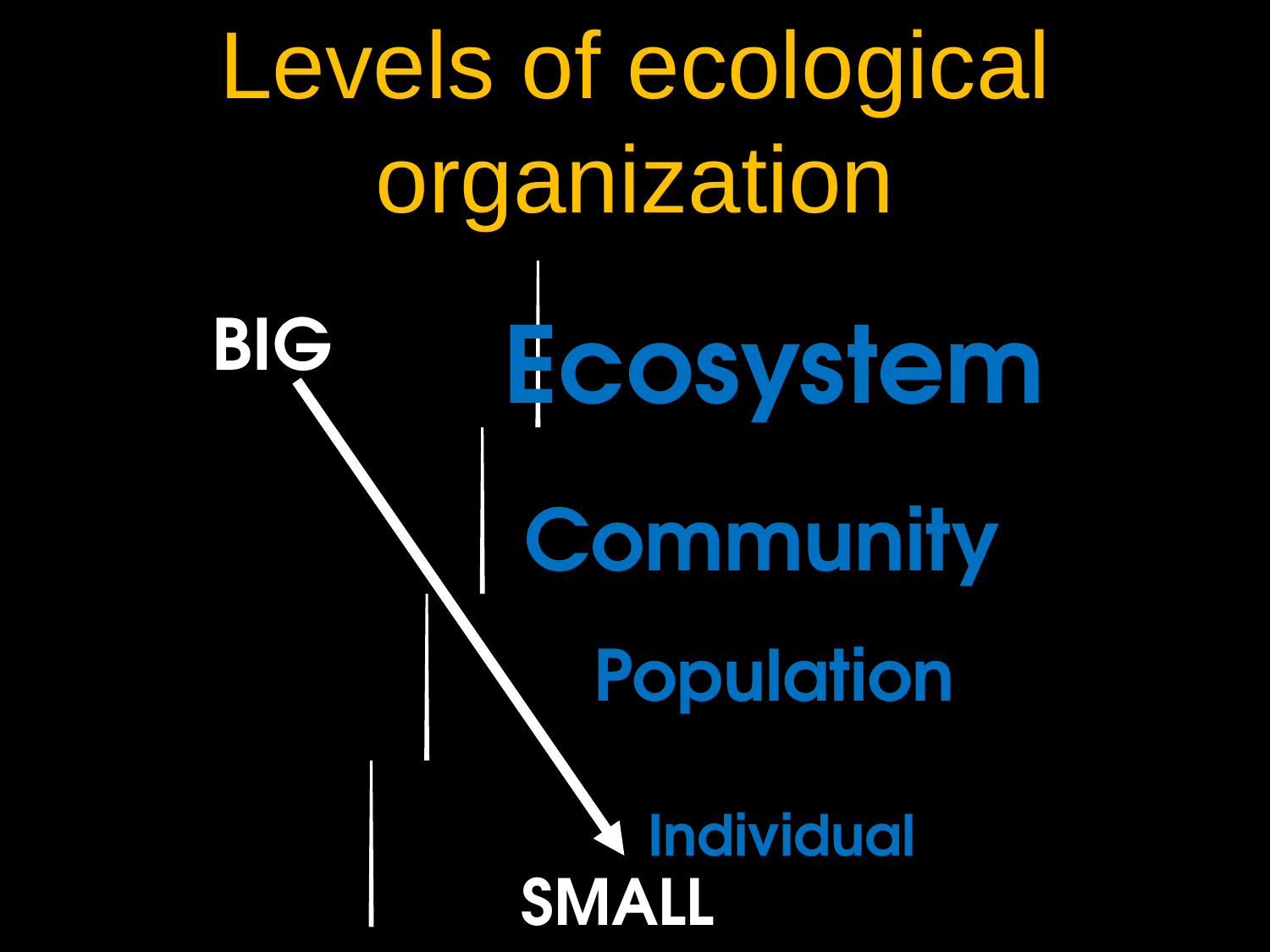

# Levels of ecological organization

Ecosystem
BIG
Community
Population
Individual
SMALL